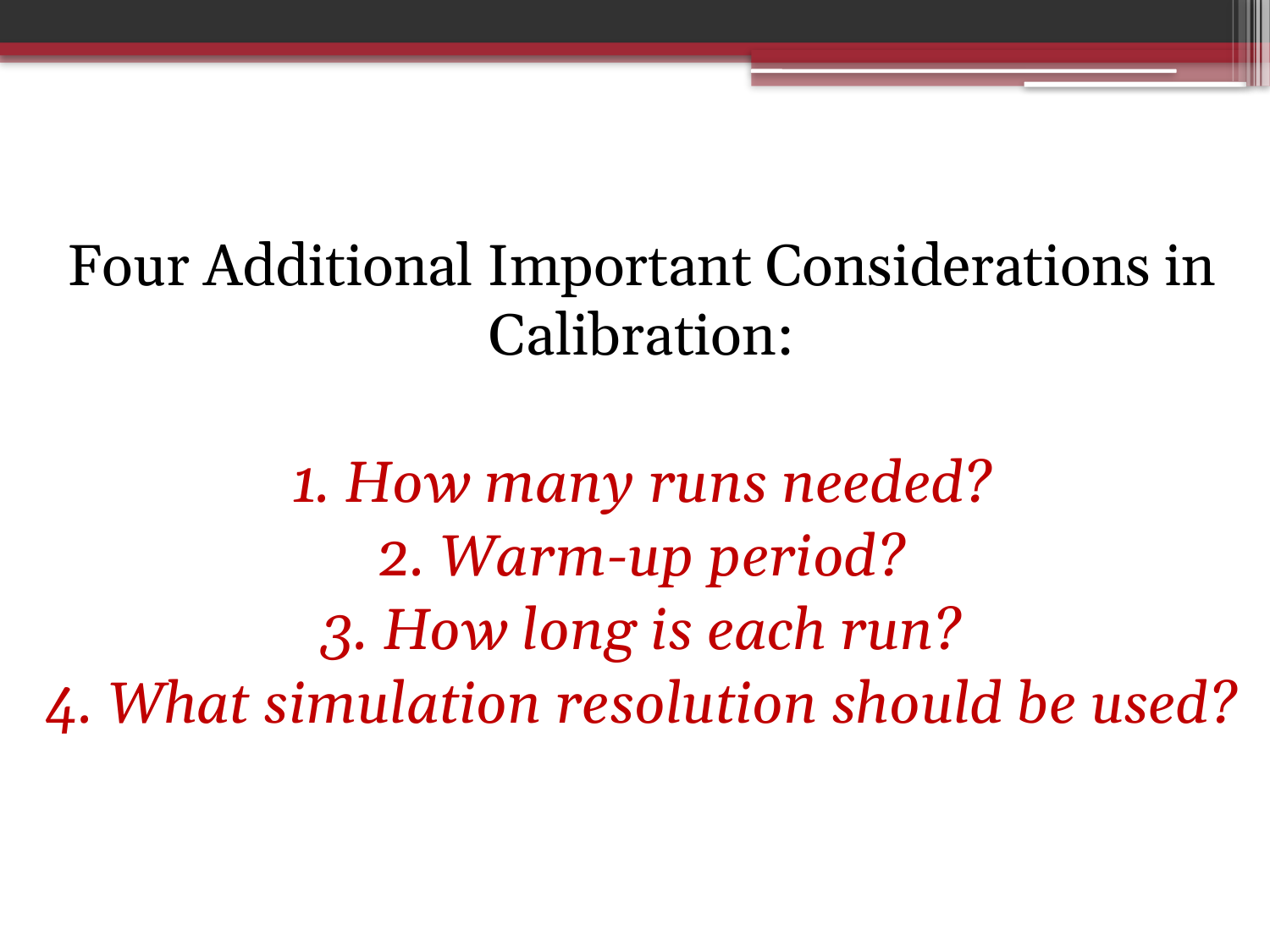

Four Additional Important Considerations in Calibration:

1. How many runs needed?
2. Warm-up period?
3. How long is each run?
4. What simulation resolution should be used?